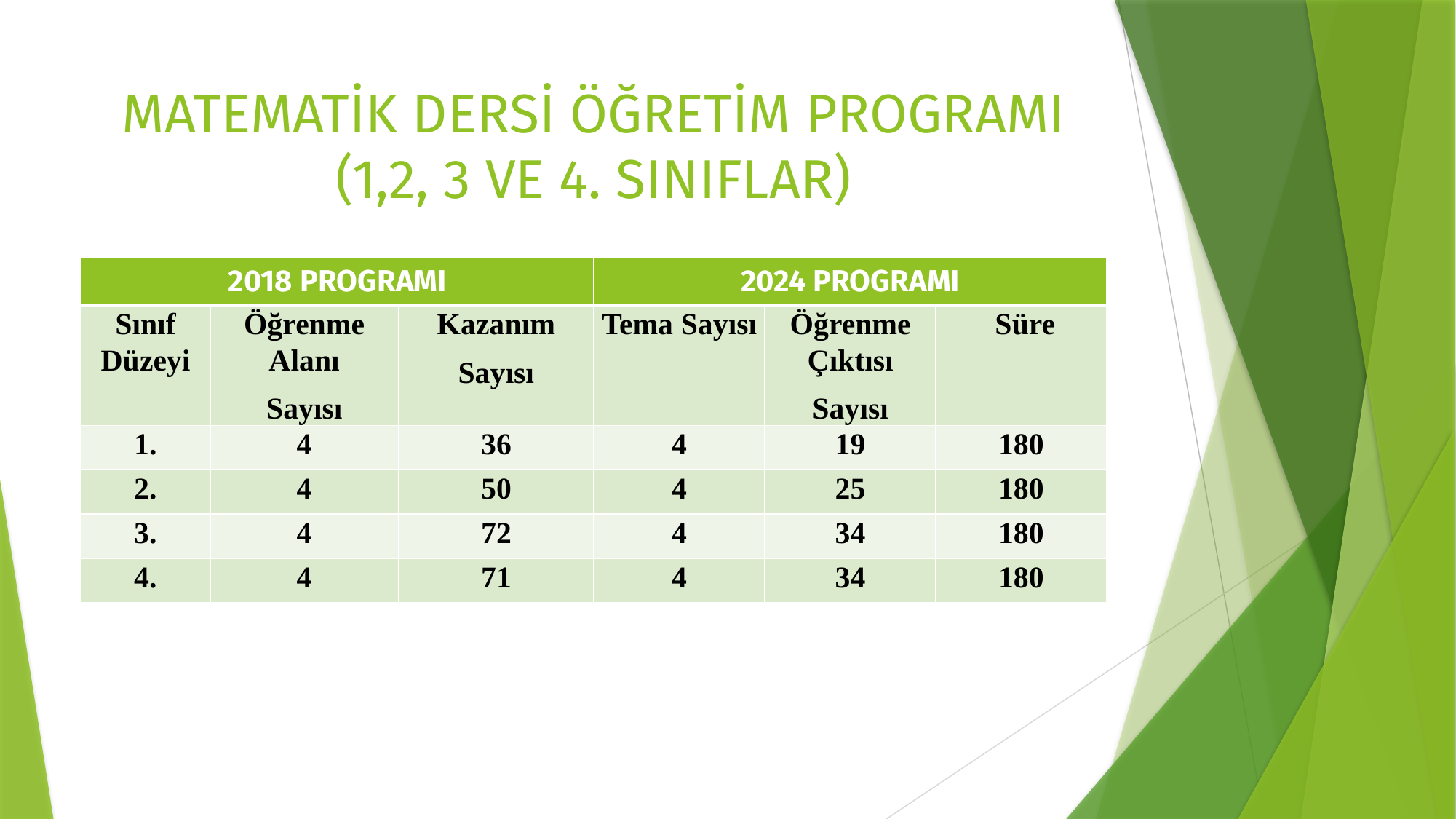

Tablo 1. Eski programdaki Öğrenme Alanı Sayısı Kazanım Sayısı  Süresi
Tablo 2. Yeni programdaki Tema Sayısı Öğrenme Çıktısı Sayısı Süresi

# MATEMATİK DERSİ ÖĞRETİM PROGRAMI (1,2, 3 VE 4. SINIFLAR)
| 2018 PROGRAMI |  |  | 2024 PROGRAMI |  |  |
| --- | --- | --- | --- | --- | --- |
| Sınıf Düzeyi | Öğrenme Alanı Sayısı | Kazanım Sayısı | Tema Sayısı | Öğrenme Çıktısı Sayısı | Süre |
| 1. | 4 | 36 | 4 | 19 | 180 |
| 2. | 4 | 50 | 4 | 25 | 180 |
| 3. | 4 | 72 | 4 | 34 | 180 |
| 4. | 4 | 71 | 4 | 34 | 180 |